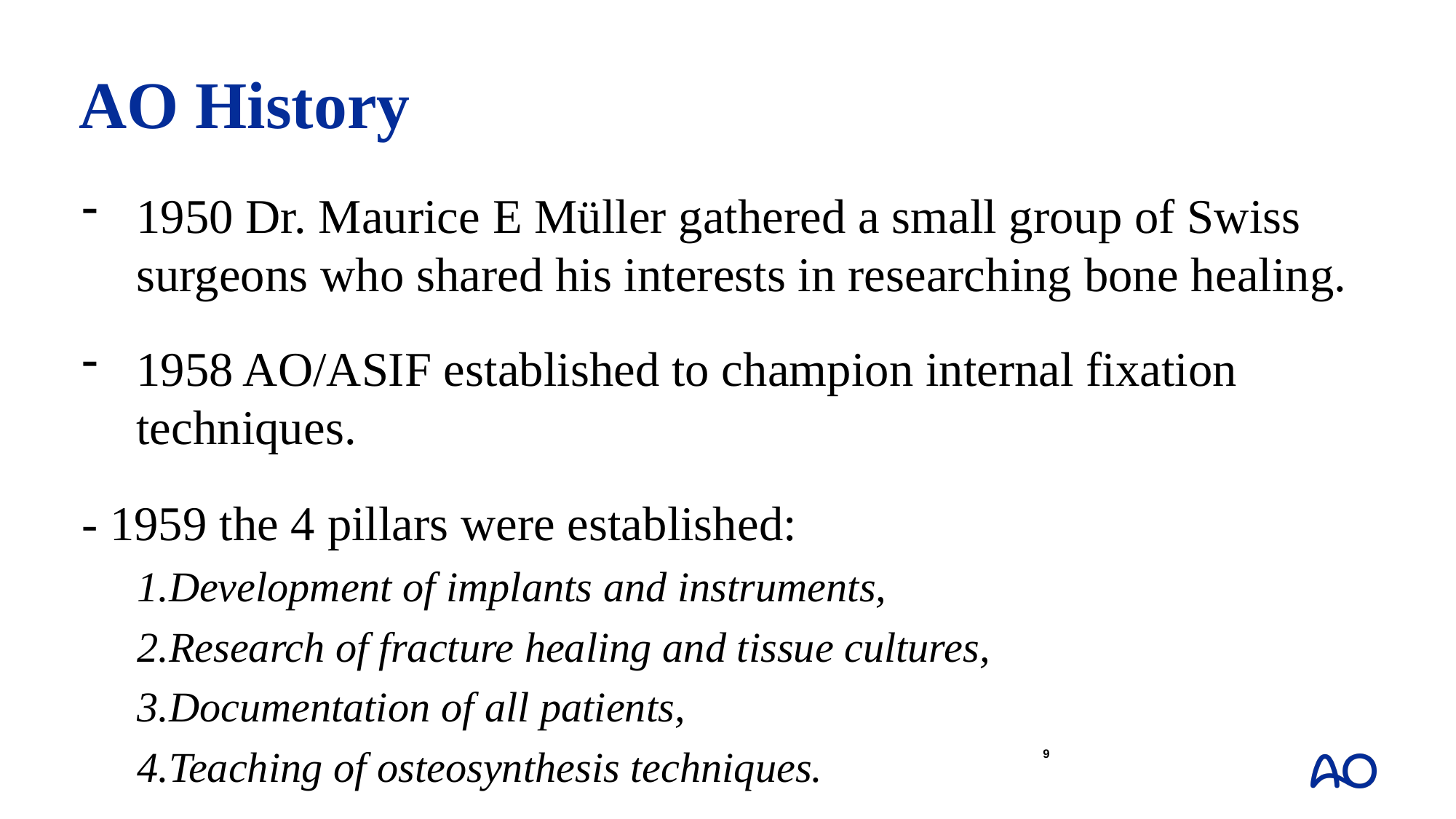

# AO History
1950 Dr. Maurice E Müller gathered a small group of Swiss surgeons who shared his interests in researching bone healing.

1958 AO/ASIF established to champion internal fixation techniques.

- 1959 the 4 pillars were established:
Development of implants and instruments,
Research of fracture healing and tissue cultures,
Documentation of all patients,
Teaching of osteosynthesis techniques.
9